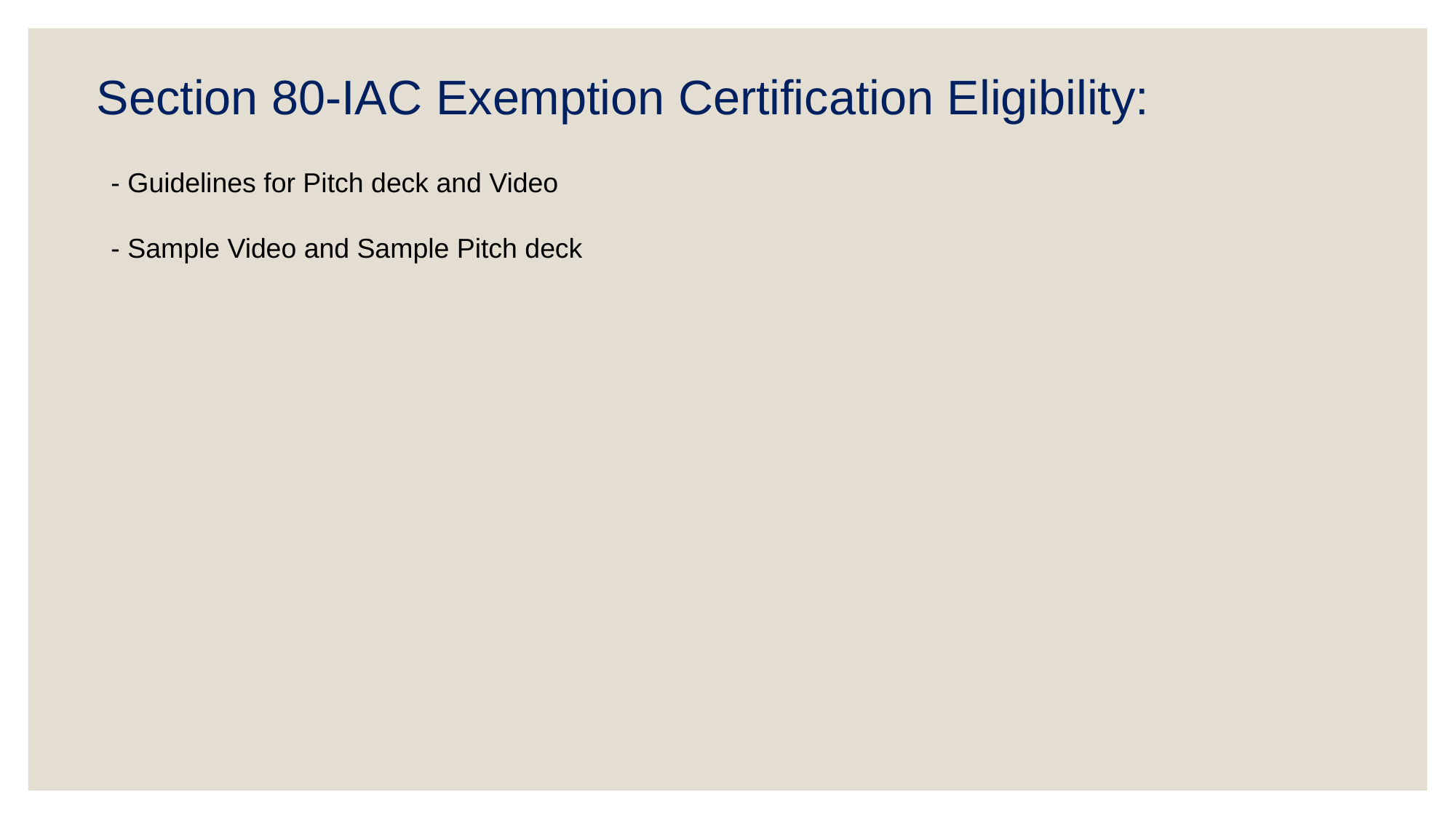

Section 80-IAC Exemption Certification Eligibility:
- Guidelines for Pitch deck and Video

- Sample Video and Sample Pitch deck